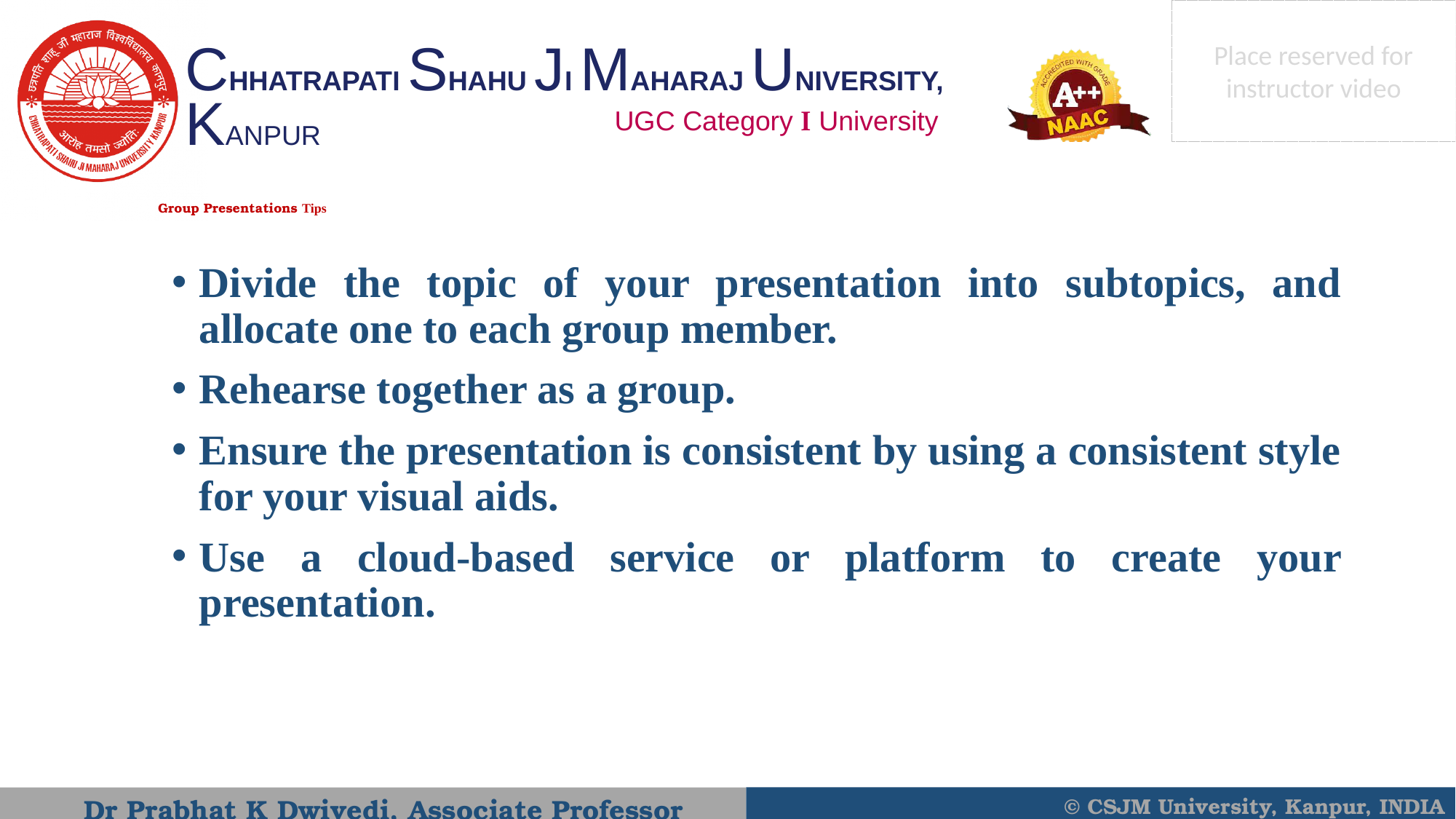

# Group Presentations Tips
Divide the topic of your presentation into subtopics, and allocate one to each group member.
Rehearse together as a group.
Ensure the presentation is consistent by using a consistent style for your visual aids.
Use a cloud-based service or platform to create your presentation.
Dr Prabhat K Dwivedi, Associate Professor